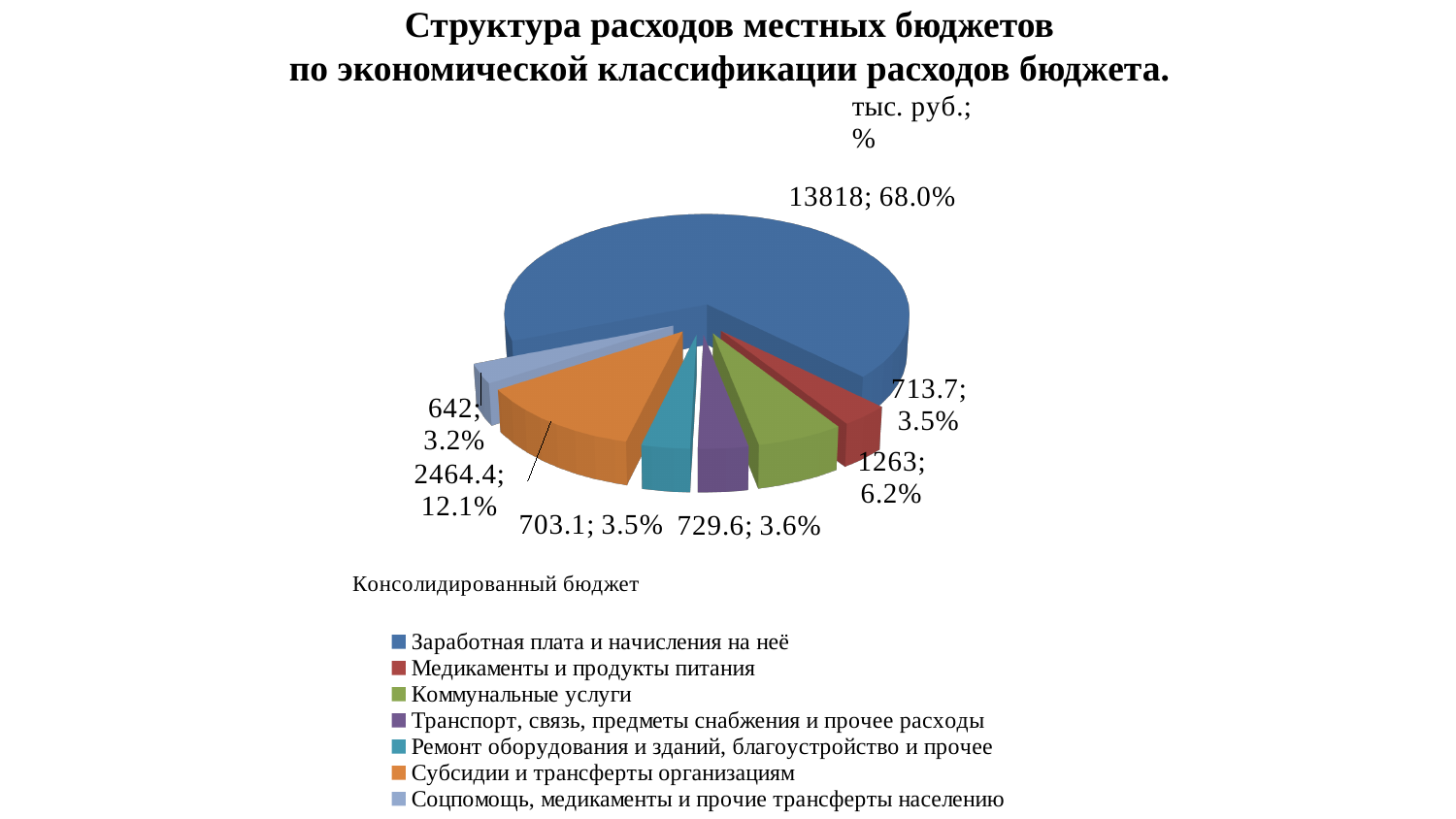

# Структура расходов местных бюджетов по экономической классификации расходов бюджета.

[unsupported chart]